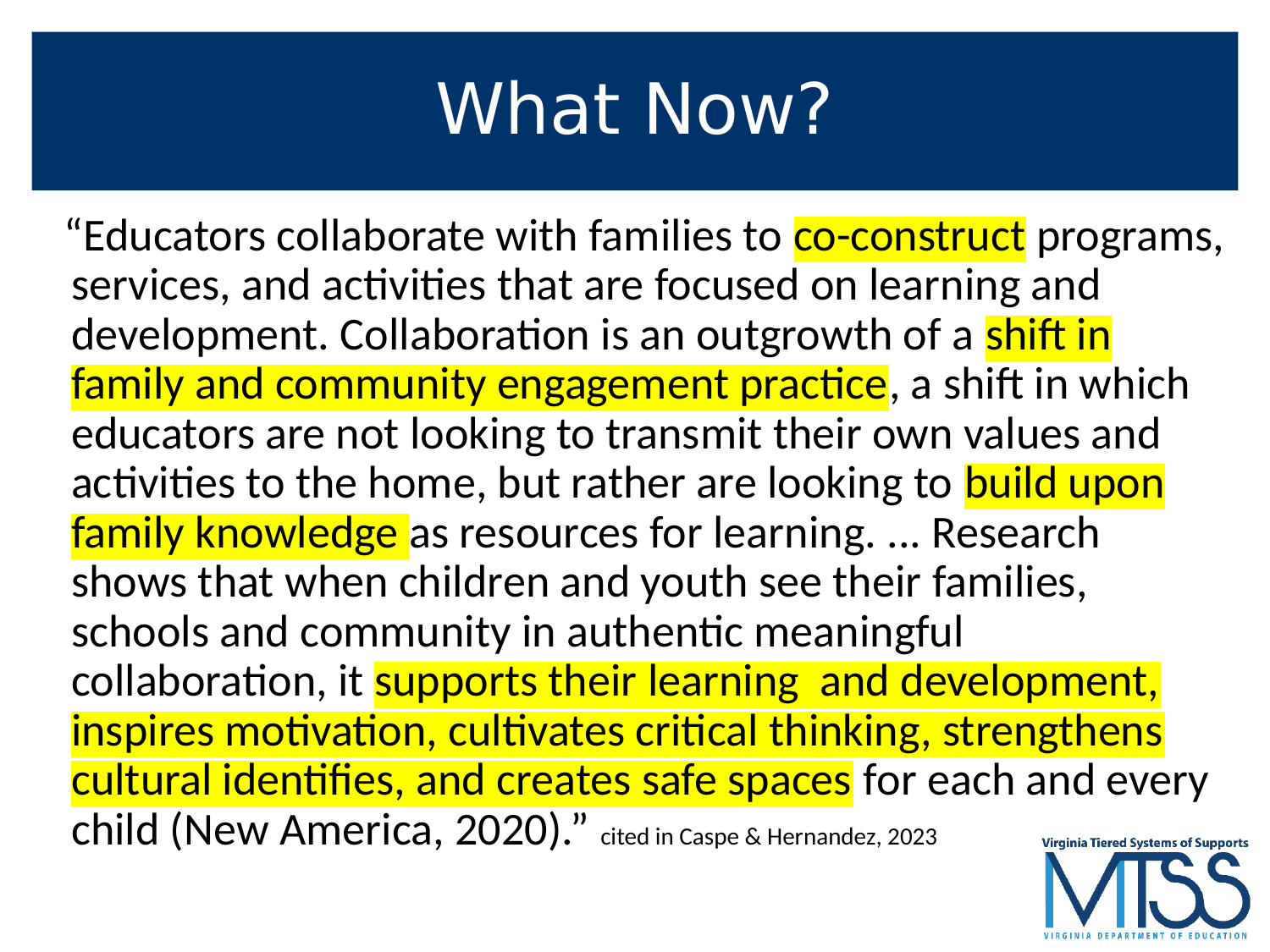

# What Now?
“Educators collaborate with families to co-construct programs, services, and activities that are focused on learning and development. Collaboration is an outgrowth of a shift in family and community engagement practice, a shift in which educators are not looking to transmit their own values and activities to the home, but rather are looking to build upon family knowledge as resources for learning. ... Research shows that when children and youth see their families, schools and community in authentic meaningful collaboration, it supports their learning  and development, inspires motivation, cultivates critical thinking, strengthens cultural identifies, and creates safe spaces for each and every child (New America, 2020).” cited in Caspe & Hernandez, 2023